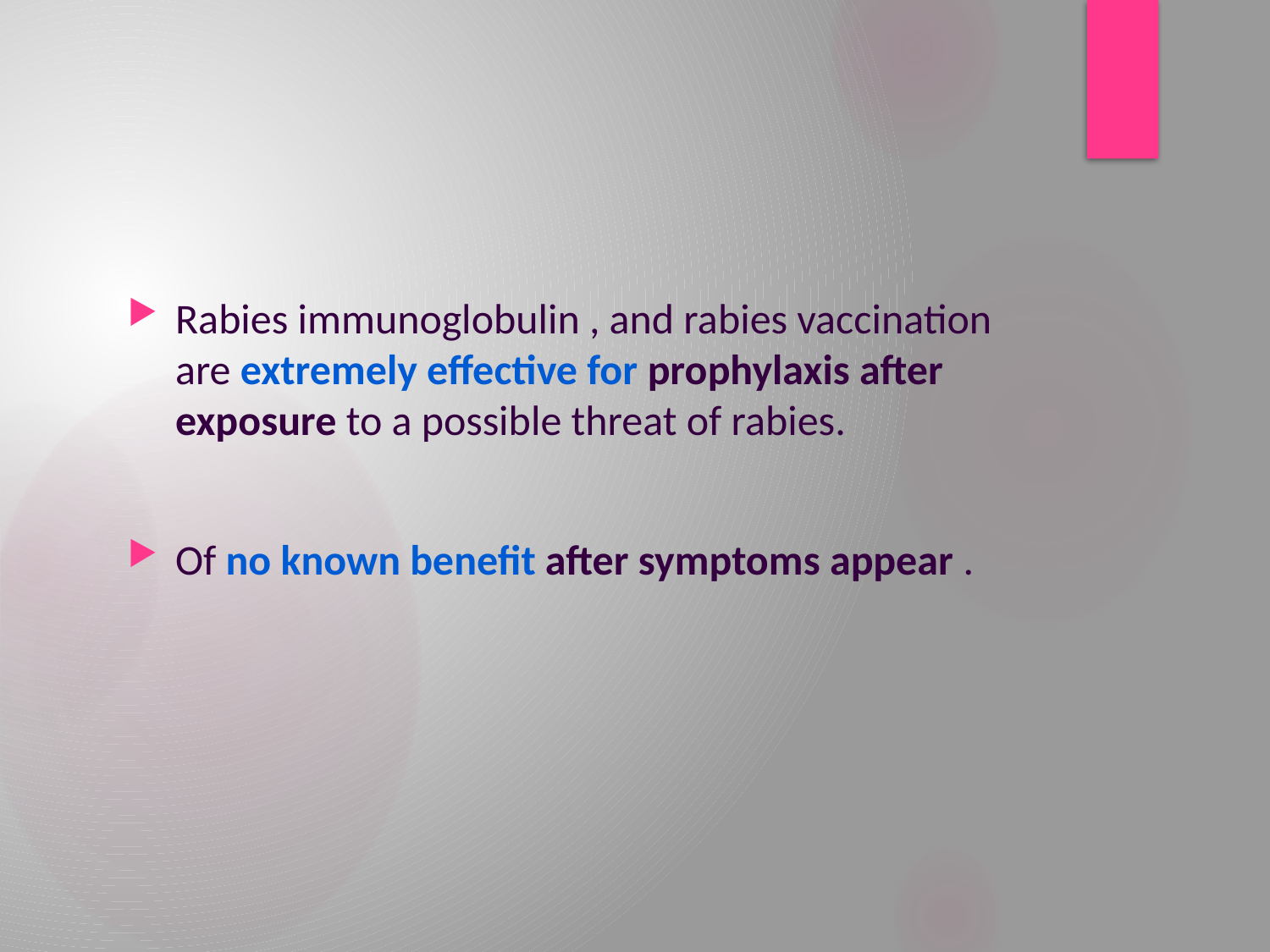

#
Rabies immunoglobulin , and rabies vaccination are extremely effective for prophylaxis after exposure to a possible threat of rabies.

Of no known benefit after symptoms appear .